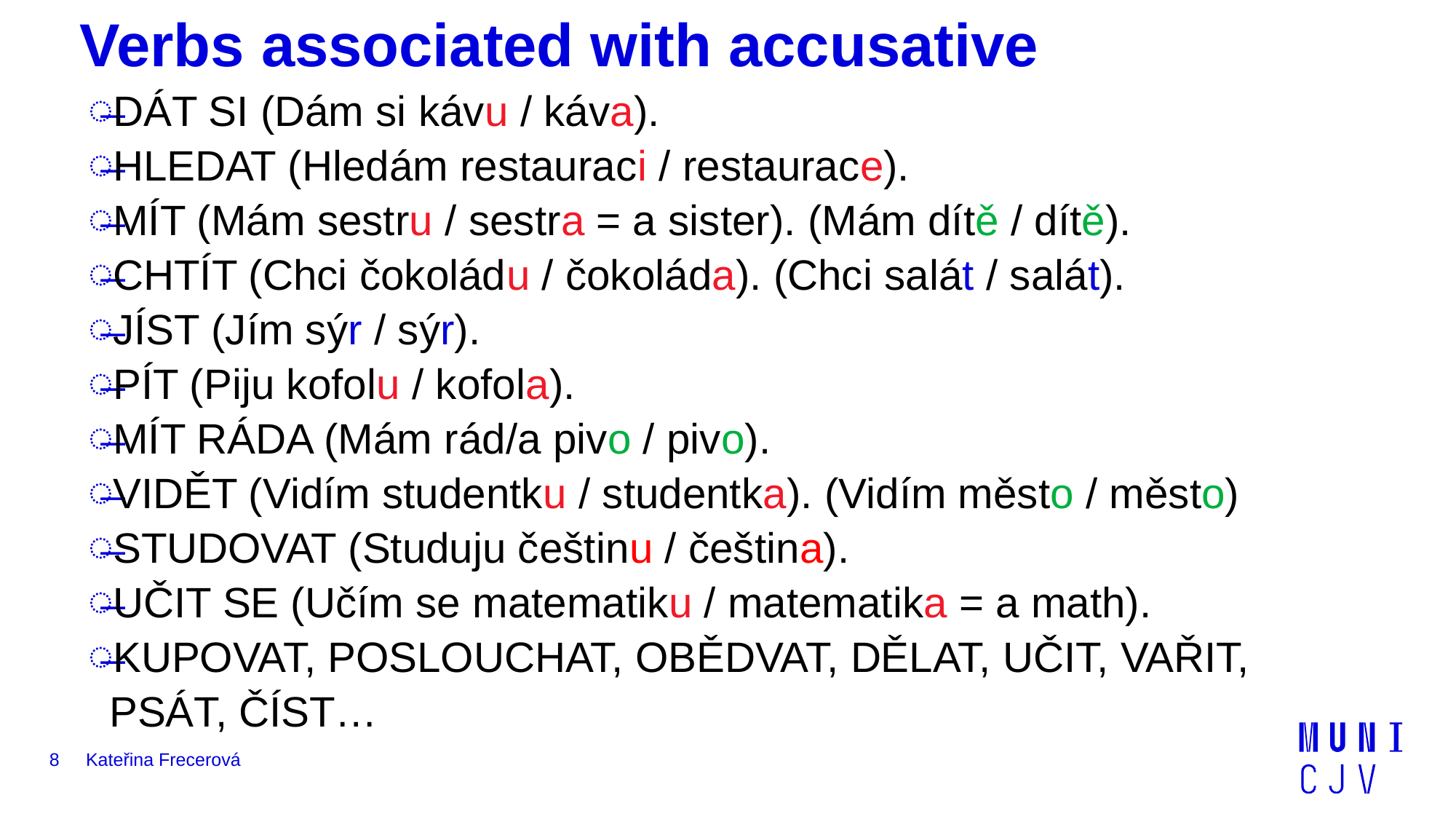

# Verbs associated with accusative
DÁT SI (Dám si kávu / káva).
HLEDAT (Hledám restauraci / restaurace).
MÍT (Mám sestru / sestra = a sister). (Mám dítě / dítě).
CHTÍT (Chci čokoládu / čokoláda). (Chci salát / salát).
JÍST (Jím sýr / sýr).
PÍT (Piju kofolu / kofola).
MÍT RÁDA (Mám rád/a pivo / pivo).
VIDĚT (Vidím studentku / studentka). (Vidím město / město)
STUDOVAT (Studuju češtinu / čeština).
UČIT SE (Učím se matematiku / matematika = a math).
KUPOVAT, POSLOUCHAT, OBĚDVAT, DĚLAT, UČIT, VAŘIT, PSÁT, ČÍST…
8
Kateřina Frecerová